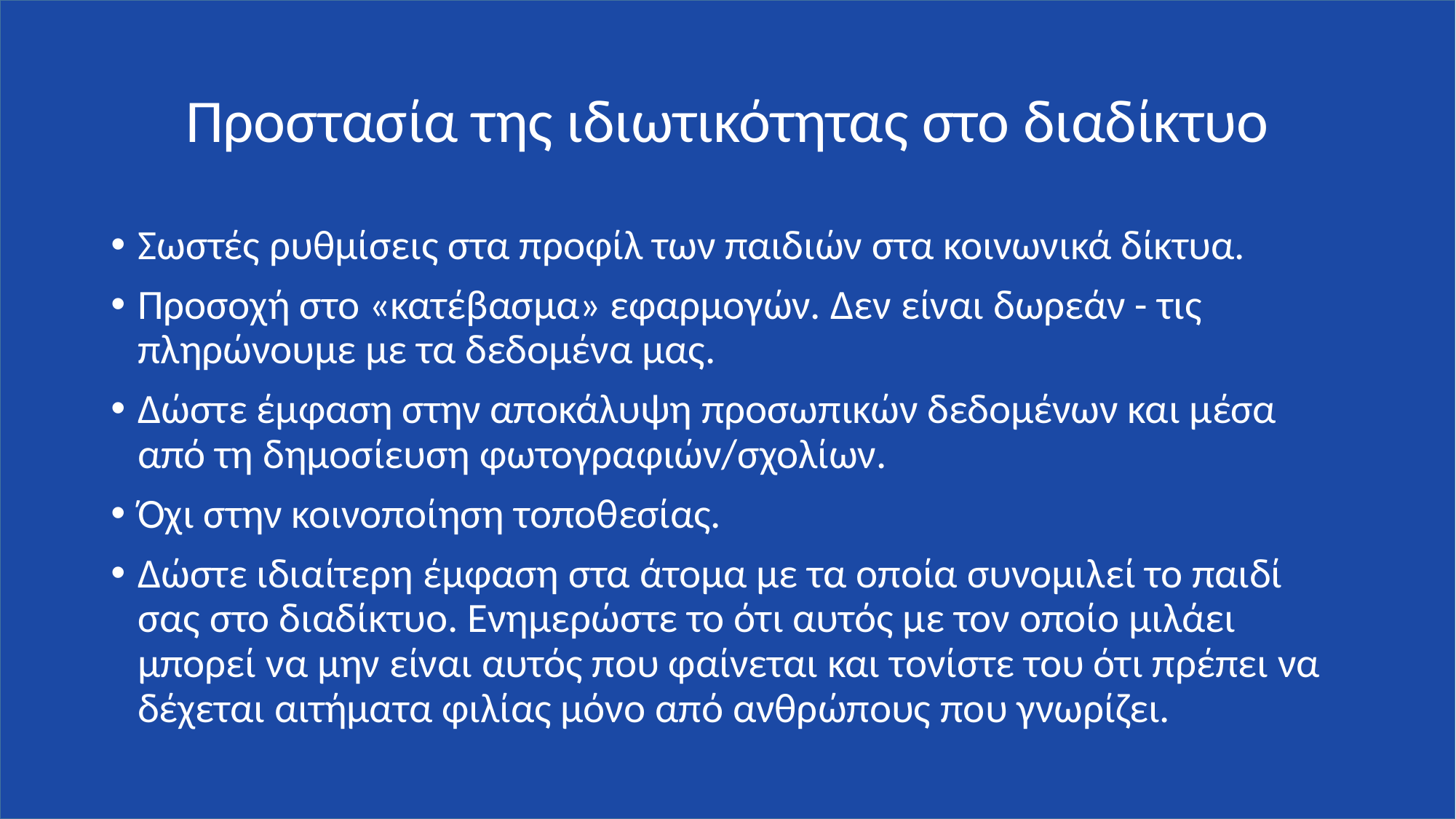

# Προστασία της ιδιωτικότητας στο διαδίκτυο
Σωστές ρυθμίσεις στα προφίλ των παιδιών στα κοινωνικά δίκτυα.
Προσοχή στο «κατέβασμα» εφαρμογών. Δεν είναι δωρεάν - τις πληρώνουμε με τα δεδομένα μας.
Δώστε έμφαση στην αποκάλυψη προσωπικών δεδομένων και μέσα από τη δημοσίευση φωτογραφιών/σχολίων.
Όχι στην κοινοποίηση τοποθεσίας.
Δώστε ιδιαίτερη έμφαση στα άτομα με τα οποία συνομιλεί το παιδί σας στο διαδίκτυο. Ενημερώστε το ότι αυτός με τον οποίο μιλάει μπορεί να μην είναι αυτός που φαίνεται και τονίστε του ότι πρέπει να δέχεται αιτήματα φιλίας μόνο από ανθρώπους που γνωρίζει.